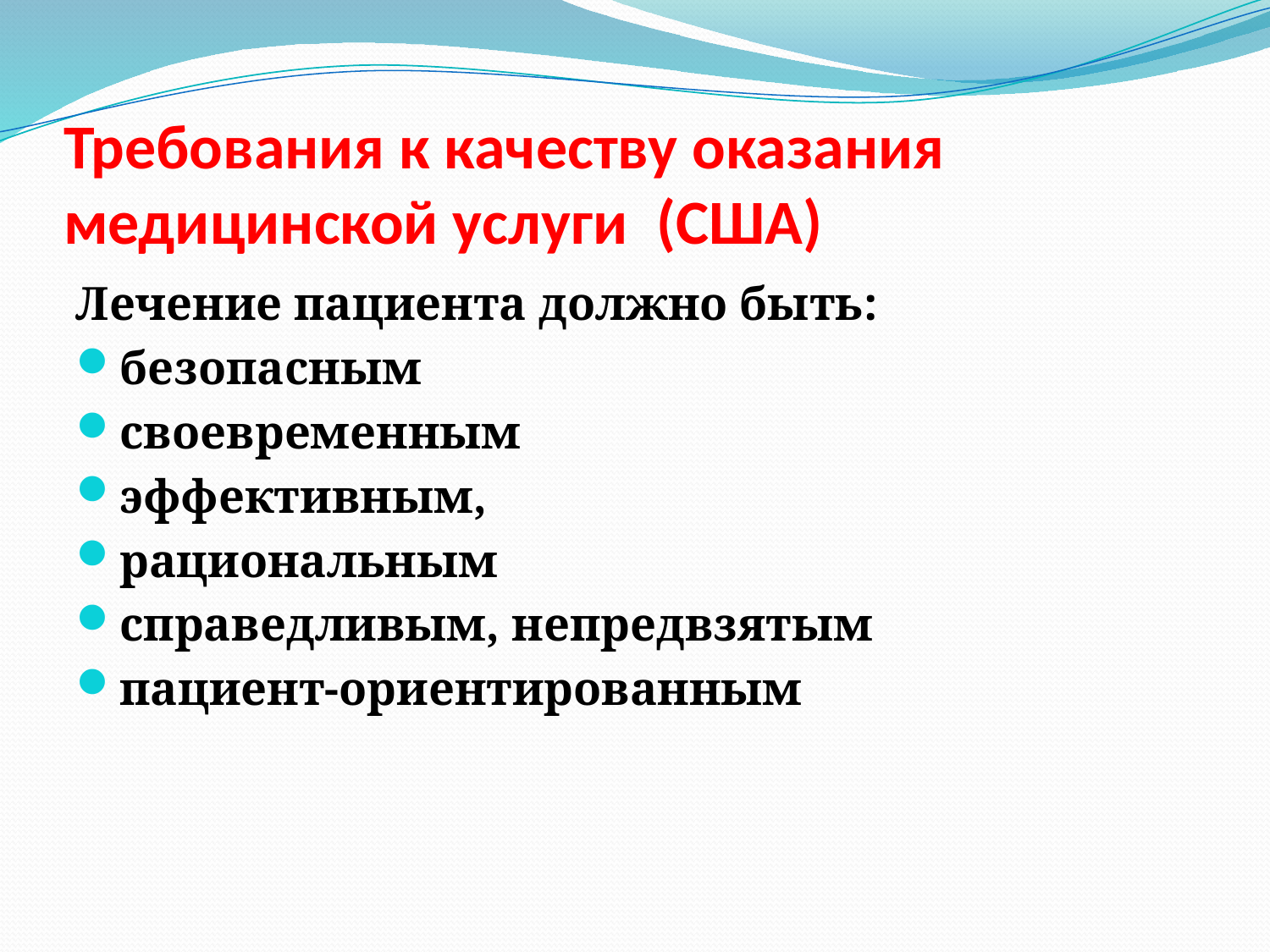

# Требования к качеству оказания медицинской услуги  (США)
Лечение пациента должно быть:
безопасным
своевременным
эффективным,
рациональным
справедливым, непредвзятым
пациент-ориентированным